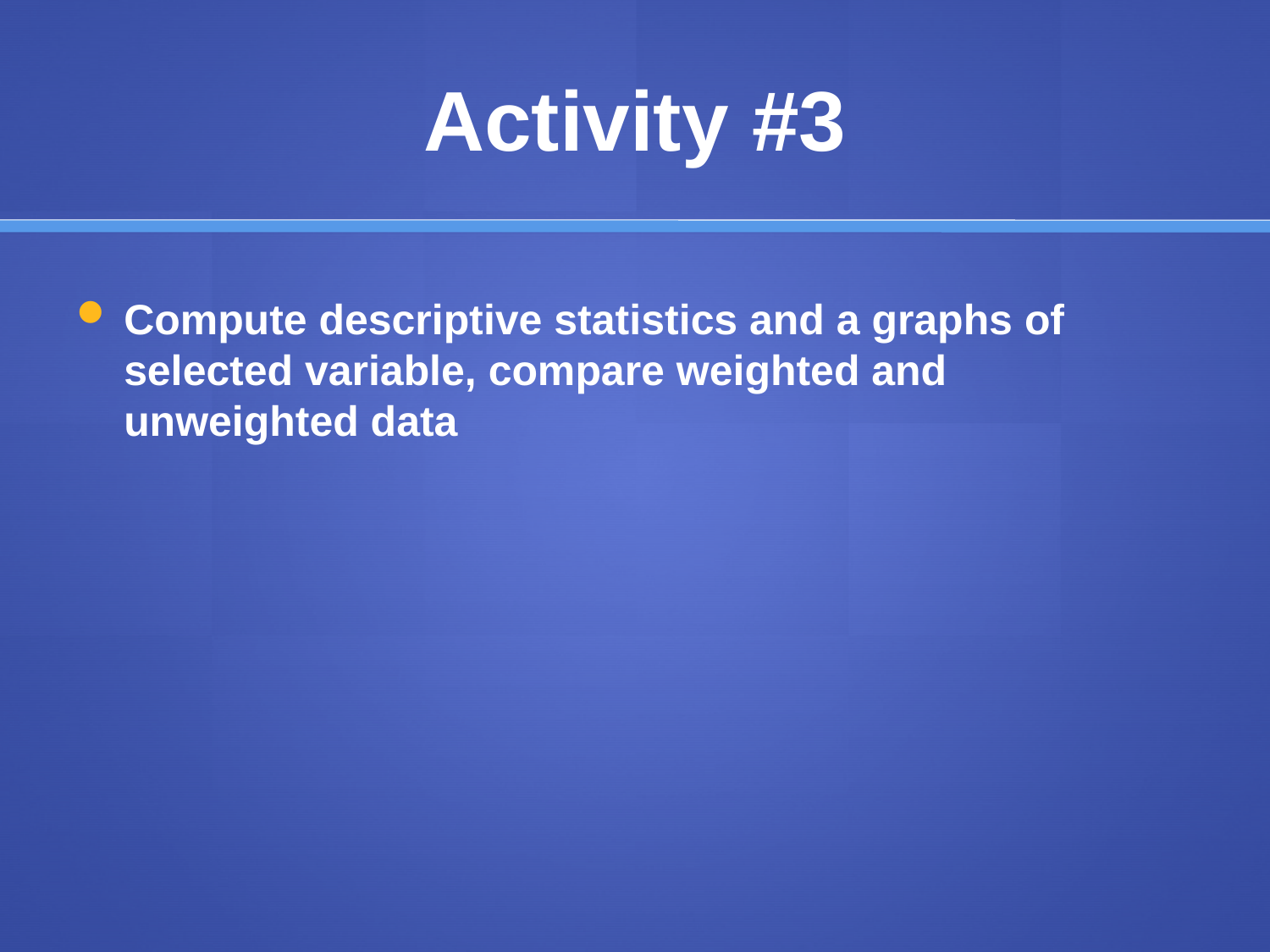

# Activity #3
Compute descriptive statistics and a graphs of selected variable, compare weighted and unweighted data